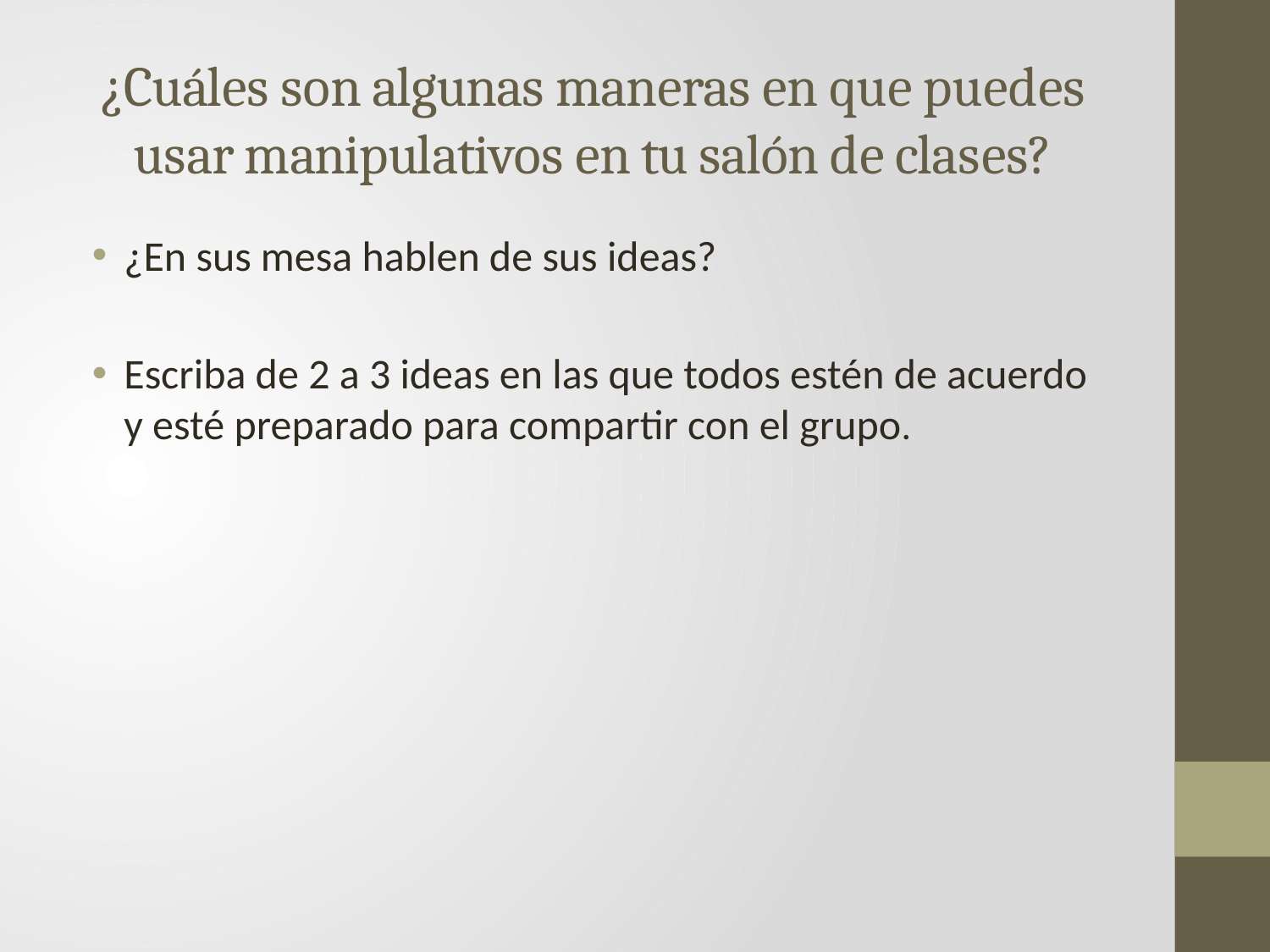

# ¿Cuáles son algunas maneras en que puedes usar manipulativos en tu salón de clases?
¿En sus mesa hablen de sus ideas?

Escriba de 2 a 3 ideas en las que todos estén de acuerdo y esté preparado para compartir con el grupo.